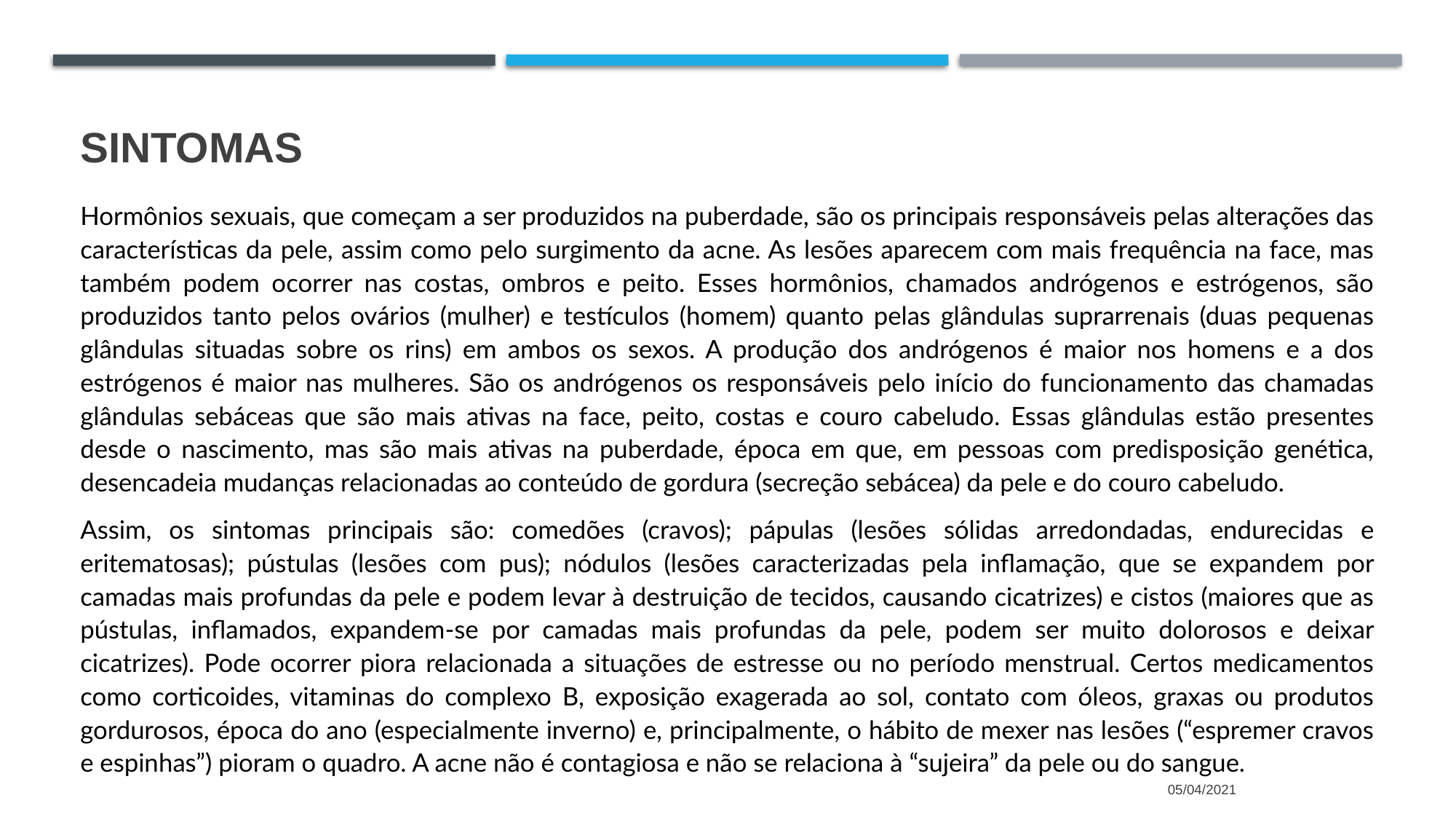

# sintomas
Hormônios sexuais, que começam a ser produzidos na puberdade, são os principais responsáveis pelas alterações das características da pele, assim como pelo surgimento da acne. As lesões aparecem com mais frequência na face, mas também podem ocorrer nas costas, ombros e peito. Esses hormônios, chamados andrógenos e estrógenos, são produzidos tanto pelos ovários (mulher) e testículos (homem) quanto pelas glândulas suprarrenais (duas pequenas glândulas situadas sobre os rins) em ambos os sexos. A produção dos andrógenos é maior nos homens e a dos estrógenos é maior nas mulheres. São os andrógenos os responsáveis pelo início do funcionamento das chamadas glândulas sebáceas que são mais ativas na face, peito, costas e couro cabeludo. Essas glândulas estão presentes desde o nascimento, mas são mais ativas na puberdade, época em que, em pessoas com predisposição genética, desencadeia mudanças relacionadas ao conteúdo de gordura (secreção sebácea) da pele e do couro cabeludo.
Assim, os sintomas principais são: comedões (cravos); pápulas (lesões sólidas arredondadas, endurecidas e eritematosas); pústulas (lesões com pus); nódulos (lesões caracterizadas pela inflamação, que se expandem por camadas mais profundas da pele e podem levar à destruição de tecidos, causando cicatrizes) e cistos (maiores que as pústulas, inflamados, expandem-se por camadas mais profundas da pele, podem ser muito dolorosos e deixar cicatrizes). Pode ocorrer piora relacionada a situações de estresse ou no período menstrual. Certos medicamentos como corticoides, vitaminas do complexo B, exposição exagerada ao sol, contato com óleos, graxas ou produtos gordurosos, época do ano (especialmente inverno) e, principalmente, o hábito de mexer nas lesões (“espremer cravos e espinhas”) pioram o quadro. A acne não é contagiosa e não se relaciona à “sujeira” da pele ou do sangue.
05/04/2021